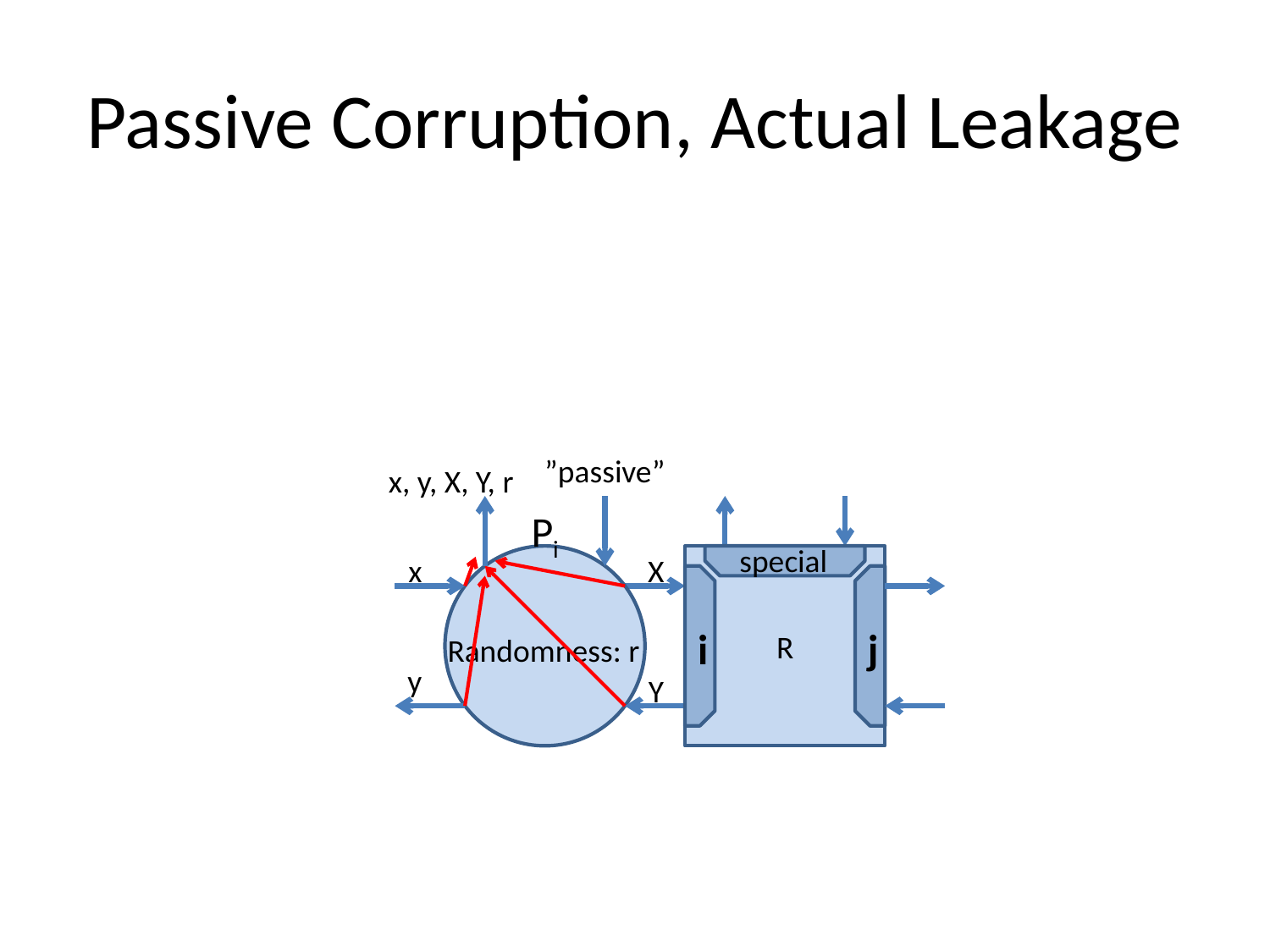

# Passive Corruption, Actual Leakage
”passive”
x, y, X, Y, r
special
x
X
Pi

R

i
j
Randomness: r

y
Y